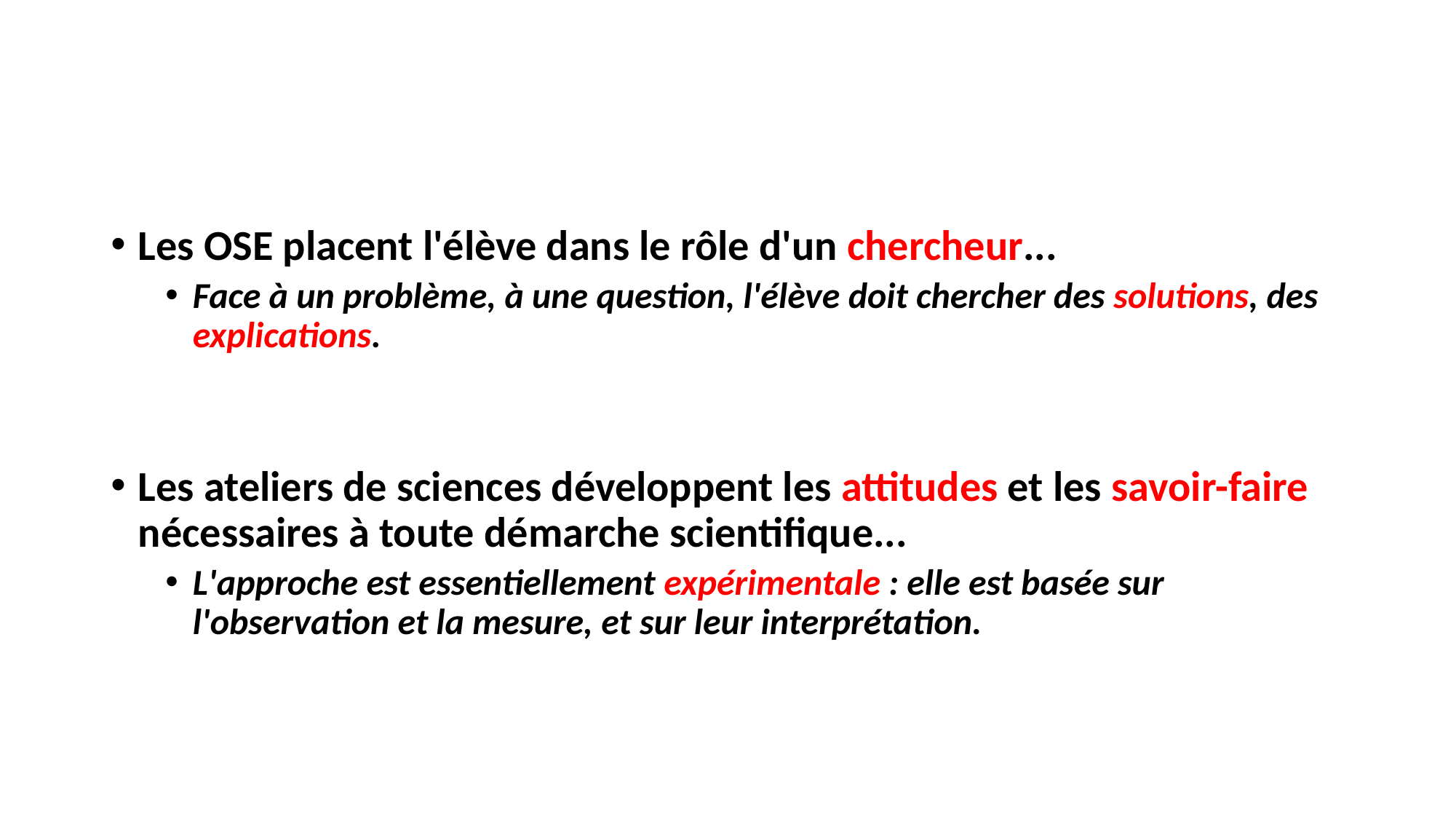

#
Les OSE placent l'élève dans le rôle d'un chercheur...
Face à un problème, à une question, l'élève doit chercher des solutions, des explications.

Les ateliers de sciences développent les attitudes et les savoir-faire nécessaires à toute démarche scientifique...
L'approche est essentiellement expérimentale : elle est basée sur l'observation et la mesure, et sur leur interprétation.